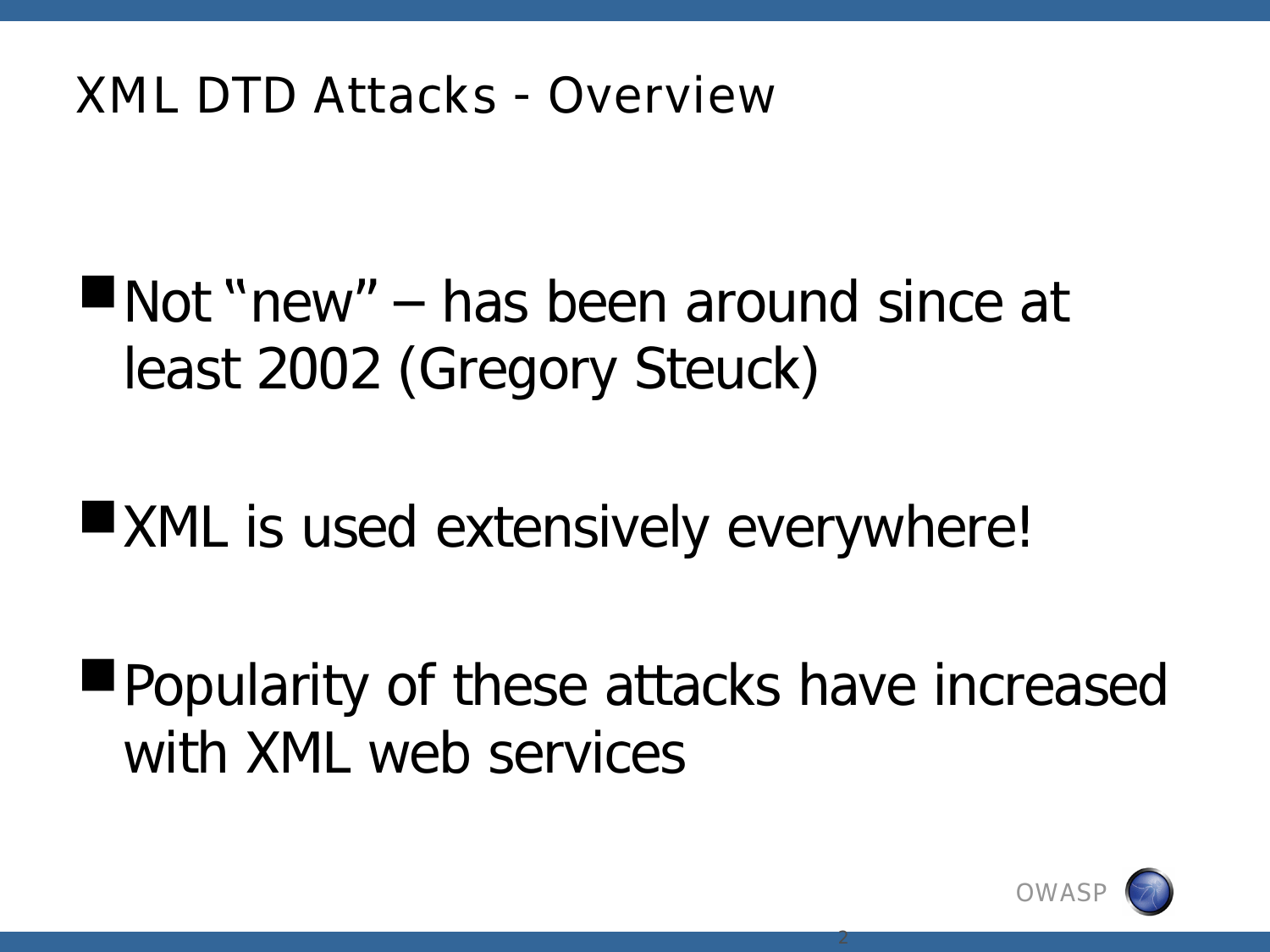

# XML DTD Attacks - Overview

Not “new” – has been around since at least 2002 (Gregory Steuck)

XML is used extensively everywhere!

Popularity of these attacks have increased with XML web services

2